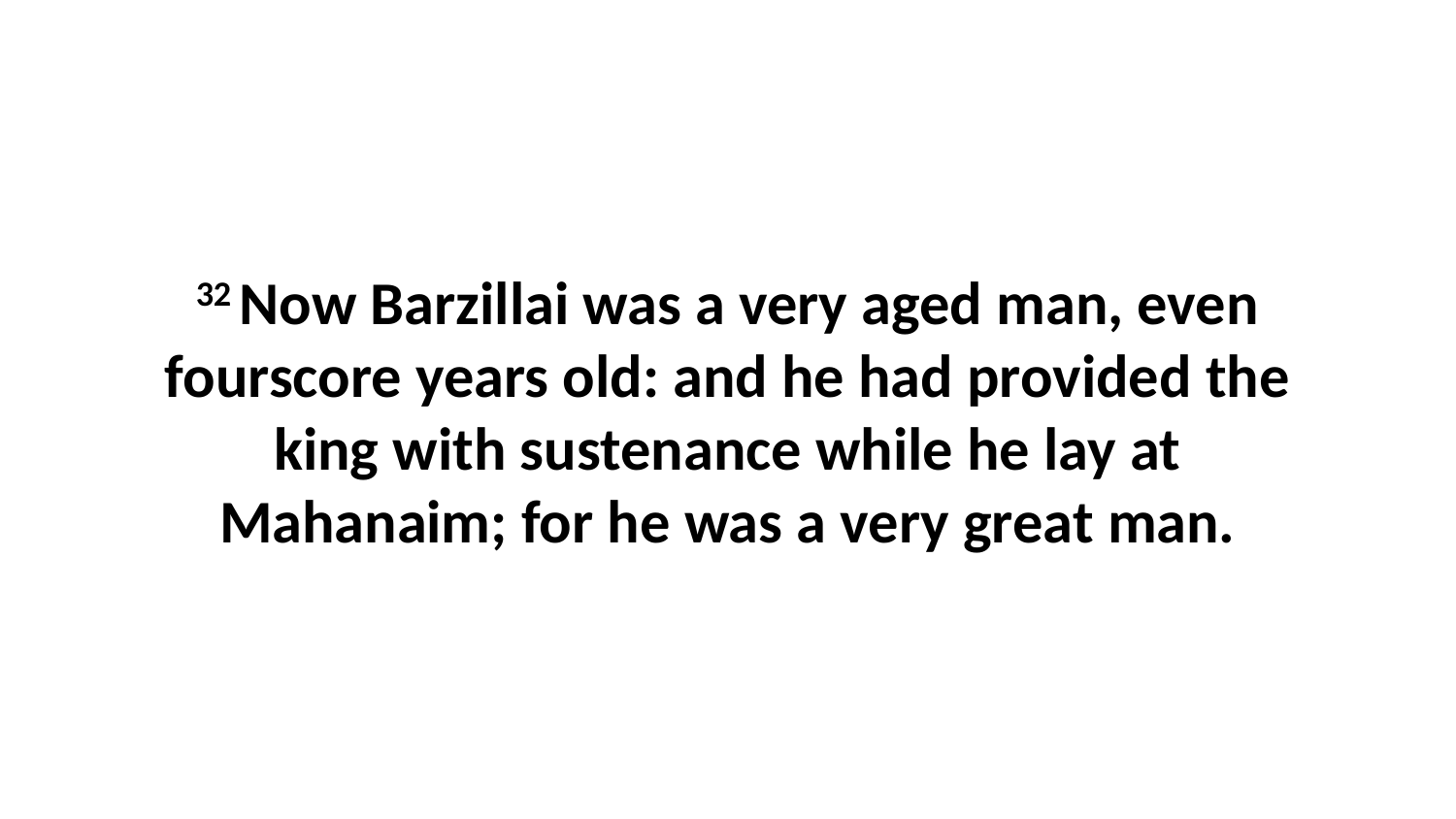

32 Now Barzillai was a very aged man, even fourscore years old: and he had provided the king with sustenance while he lay at Mahanaim; for he was a very great man.